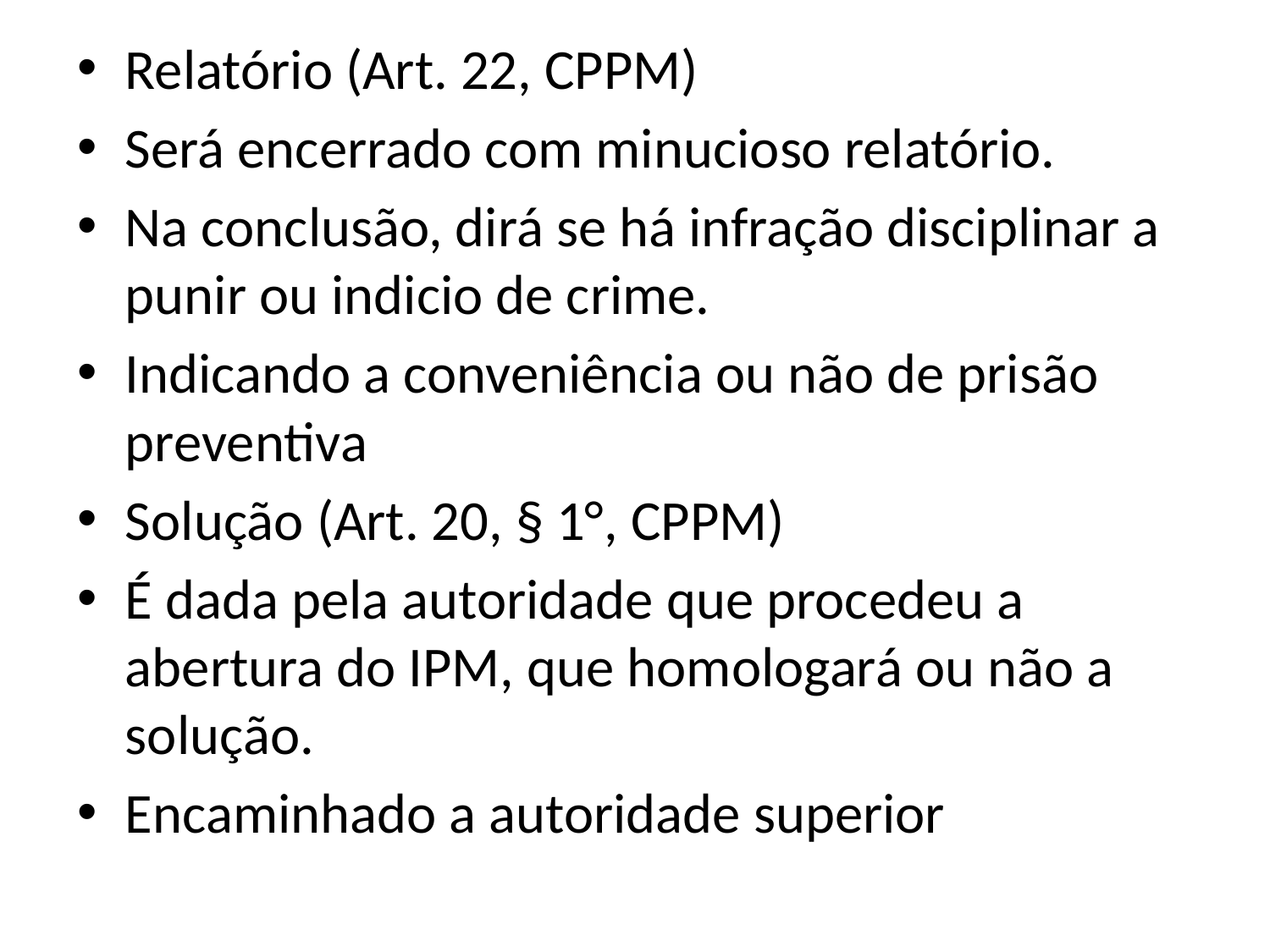

Relatório (Art. 22, CPPM)
Será encerrado com minucioso relatório.
Na conclusão, dirá se há infração disciplinar a punir ou indicio de crime.
Indicando a conveniência ou não de prisão preventiva
Solução (Art. 20, § 1°, CPPM)
É dada pela autoridade que procedeu a abertura do IPM, que homologará ou não a solução.
Encaminhado a autoridade superior